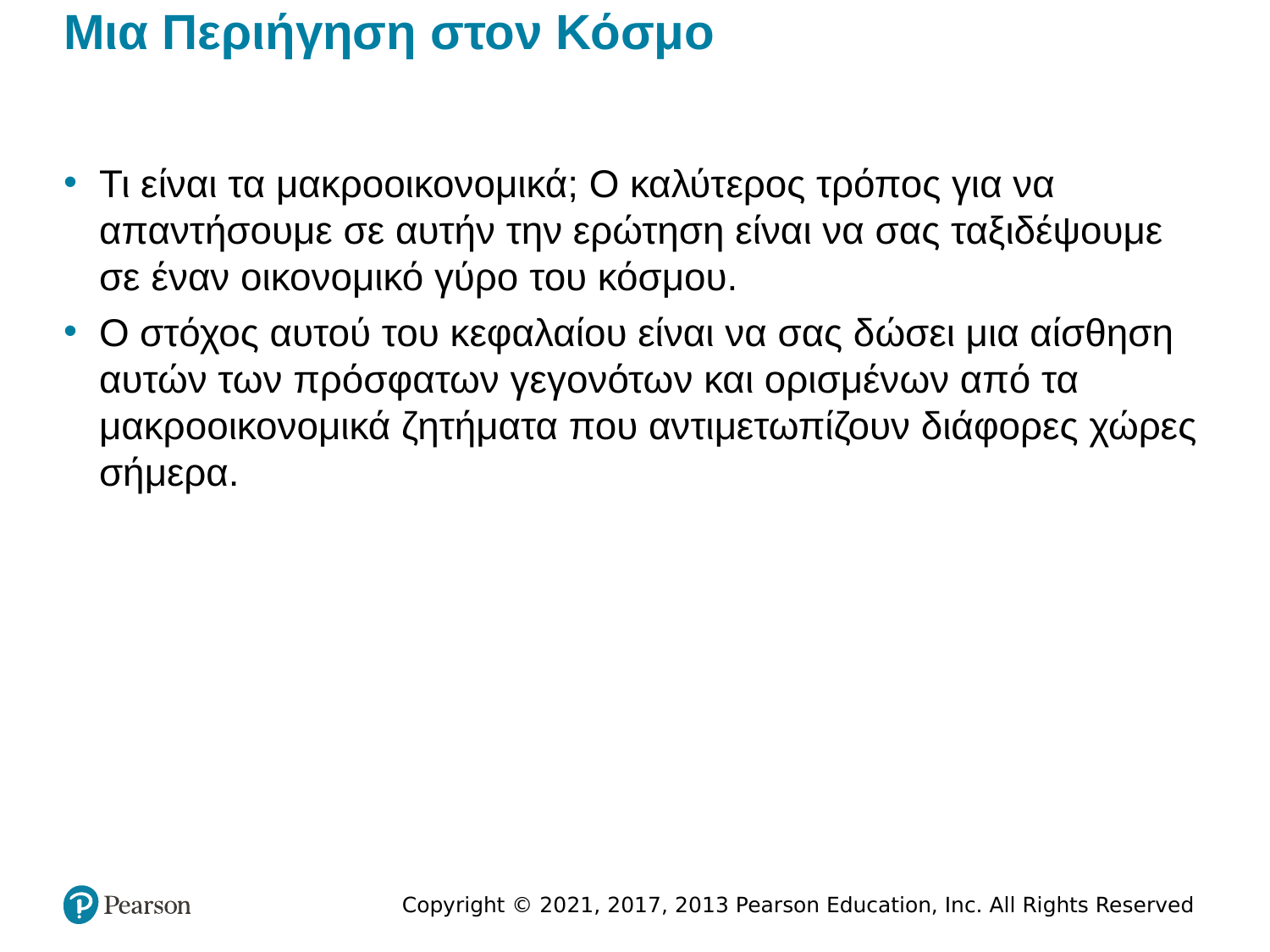

# Μια Περιήγηση στον Κόσμο
Τι είναι τα μακροοικονομικά; Ο καλύτερος τρόπος για να απαντήσουμε σε αυτήν την ερώτηση είναι να σας ταξιδέψουμε σε έναν οικονομικό γύρο του κόσμου.
Ο στόχος αυτού του κεφαλαίου είναι να σας δώσει μια αίσθηση αυτών των πρόσφατων γεγονότων και ορισμένων από τα μακροοικονομικά ζητήματα που αντιμετωπίζουν διάφορες χώρες σήμερα.